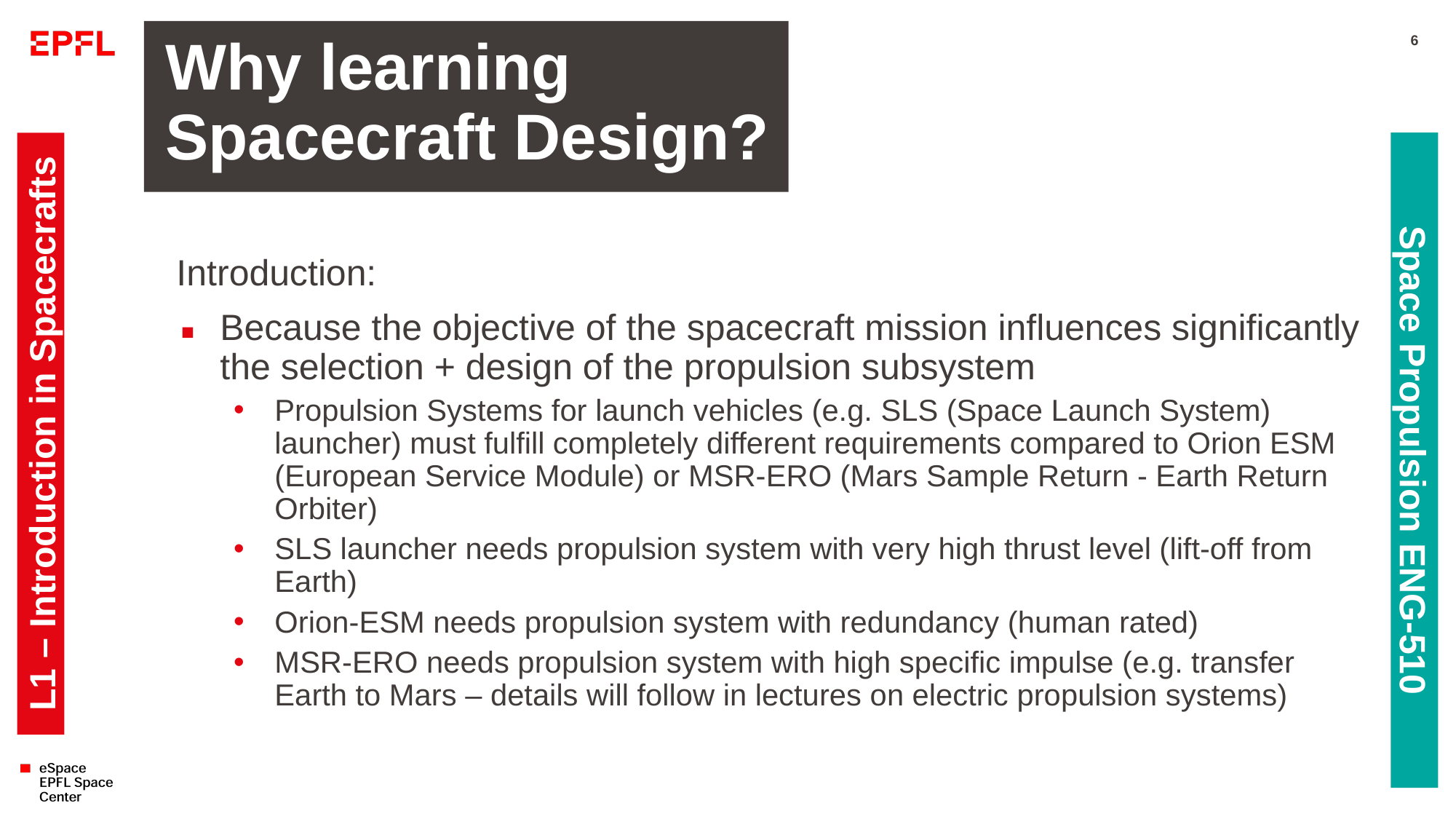

# Why learning Spacecraft Design?
6
Introduction:
Because the objective of the spacecraft mission influences significantly the selection + design of the propulsion subsystem
Propulsion Systems for launch vehicles (e.g. SLS (Space Launch System) launcher) must fulfill completely different requirements compared to Orion ESM (European Service Module) or MSR-ERO (Mars Sample Return - Earth Return Orbiter)
SLS launcher needs propulsion system with very high thrust level (lift-off from Earth)
Orion-ESM needs propulsion system with redundancy (human rated)
MSR-ERO needs propulsion system with high specific impulse (e.g. transfer Earth to Mars – details will follow in lectures on electric propulsion systems)
L1 – Introduction in Spacecrafts
Space Propulsion ENG-510